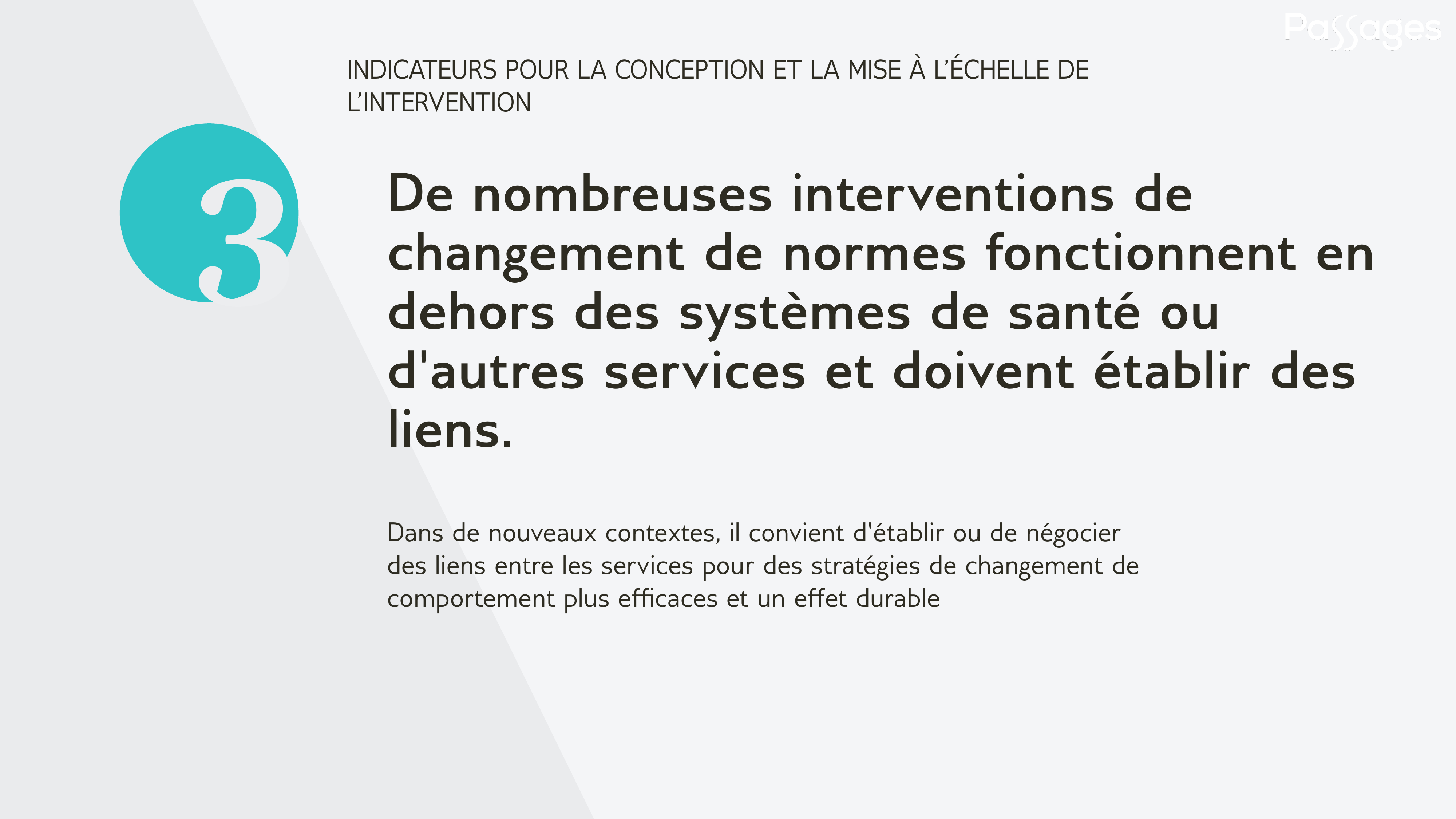

INDICATEURS POUR LA CONCEPTION ET LA MISE À L’ÉCHELLE DE L’INTERVENTION

3
# De nombreuses interventions de changement de normes fonctionnent en dehors des systèmes de santé ou d'autres services et doivent établir des liens.
Dans de nouveaux contextes, il convient d'établir ou de négocier des liens entre les services pour des stratégies de changement de comportement plus efficaces et un effet durable